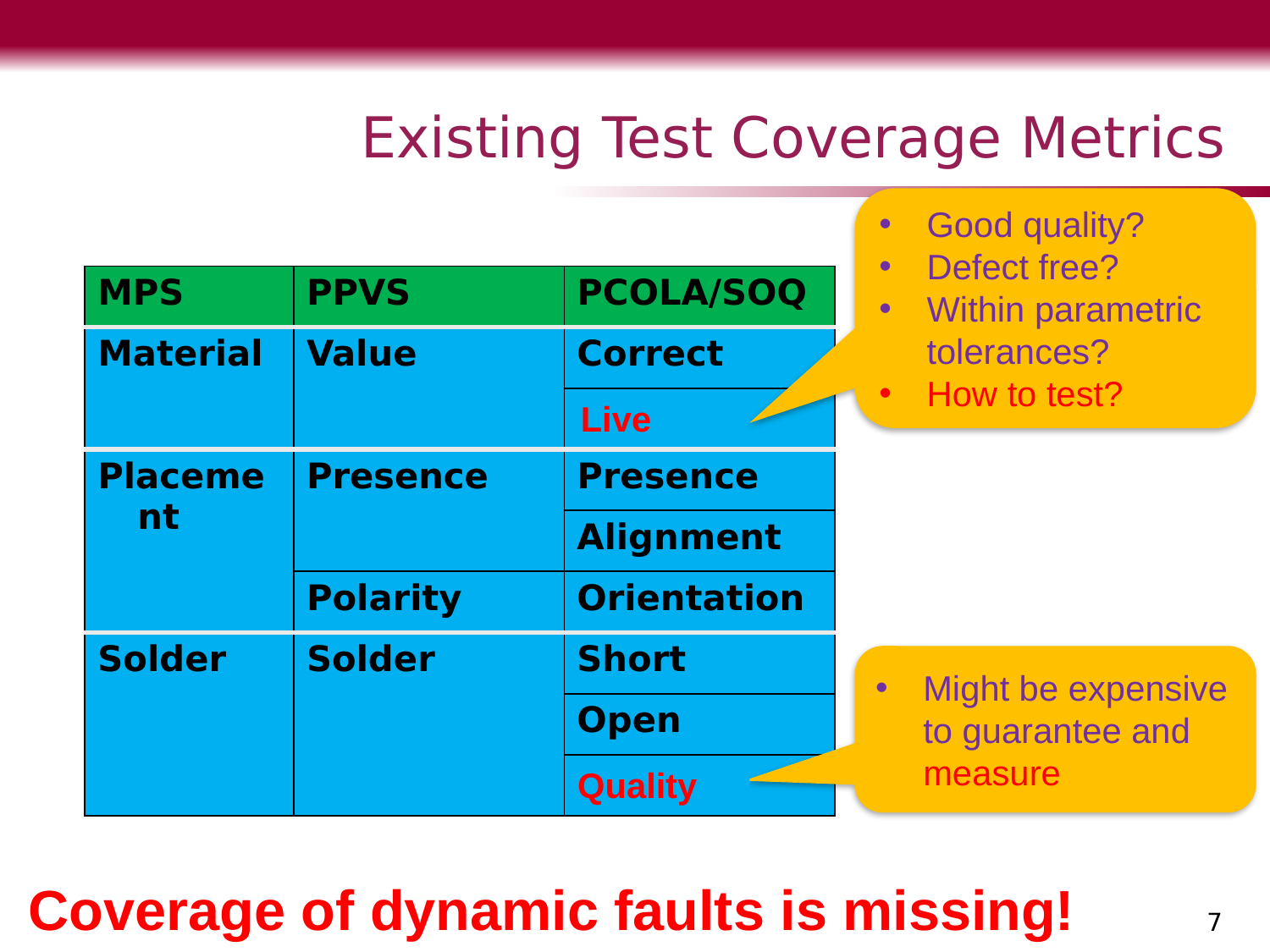

# Existing Test Coverage Metrics
Good quality?
Defect free?
Within parametric tolerances?
How to test?
| MPS | PPVS | PCOLA/SOQ |
| --- | --- | --- |
| Material | Value | Correct |
|  |  | Live |
| Placement | Presence | Presence |
|  |  | Alignment |
|  | Polarity | Orientation |
| Solder | Solder | Short |
|  |  | Open |
|  |  | Quality |
Live
Might be expensive to guarantee and measure
Quality
Coverage of dynamic faults is missing!
7